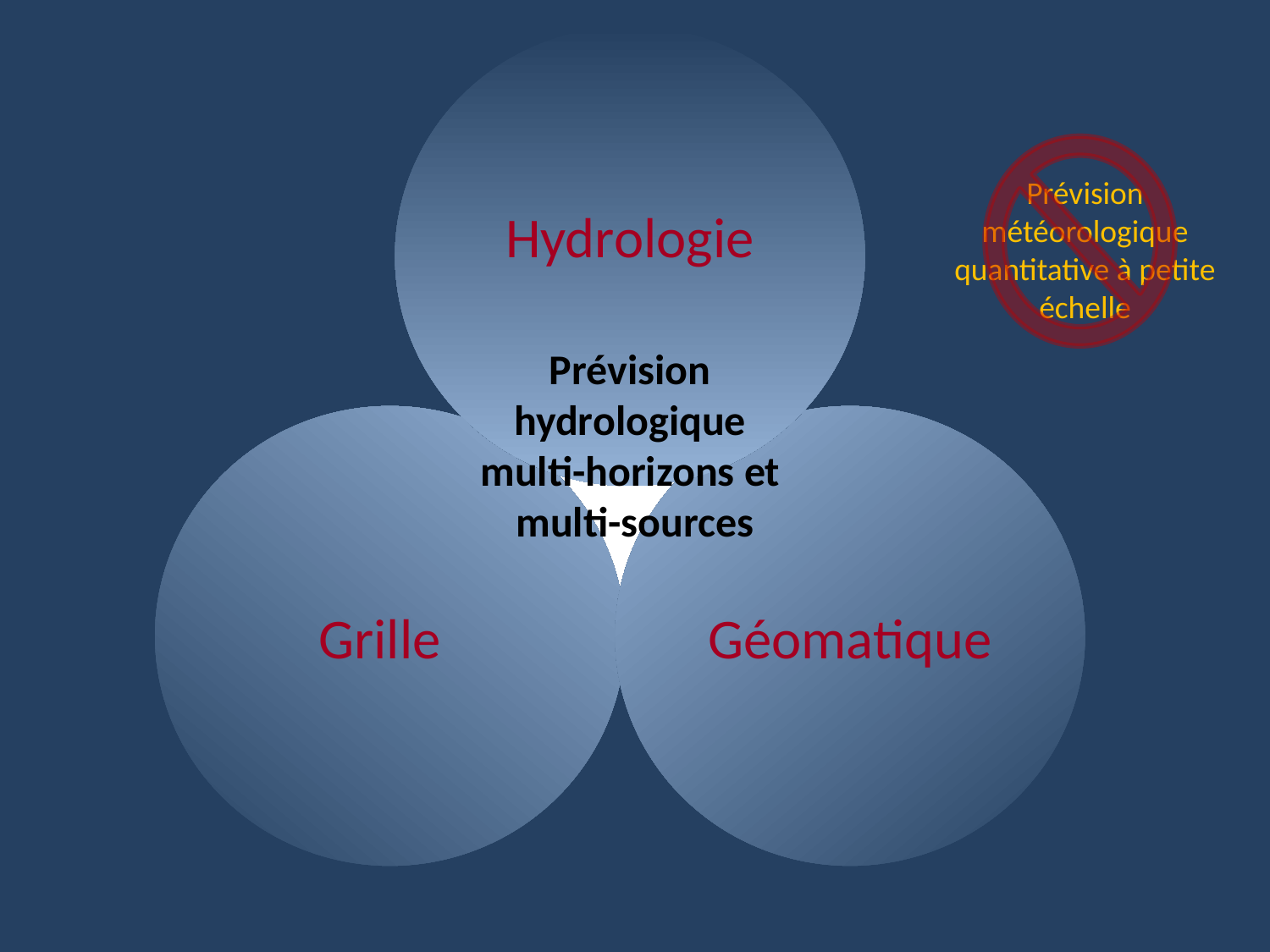

Prévision météorologique quantitative à petite échelle
Hydrologie
Prévision
hydrologique
multi-horizons et
multi-sources

Grille
Géomatique